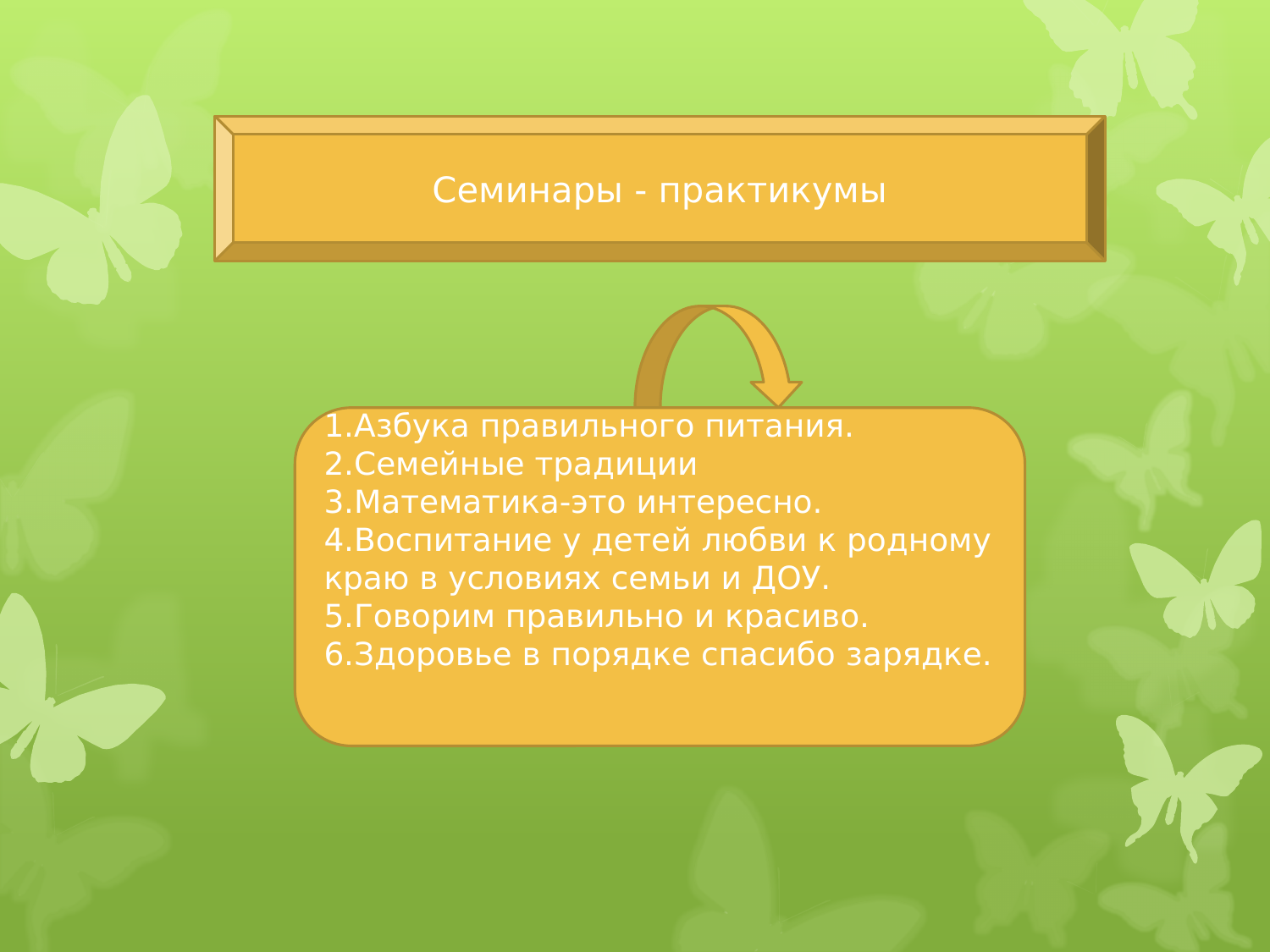

Семинары - практикумы

1.Азбука правильного питания.
2.Семейные традиции
3.Математика-это интересно.
4.Воспитание у детей любви к родному краю в условиях семьи и ДОУ.
5.Говорим правильно и красиво.
6.Здоровье в порядке спасибо зарядке.